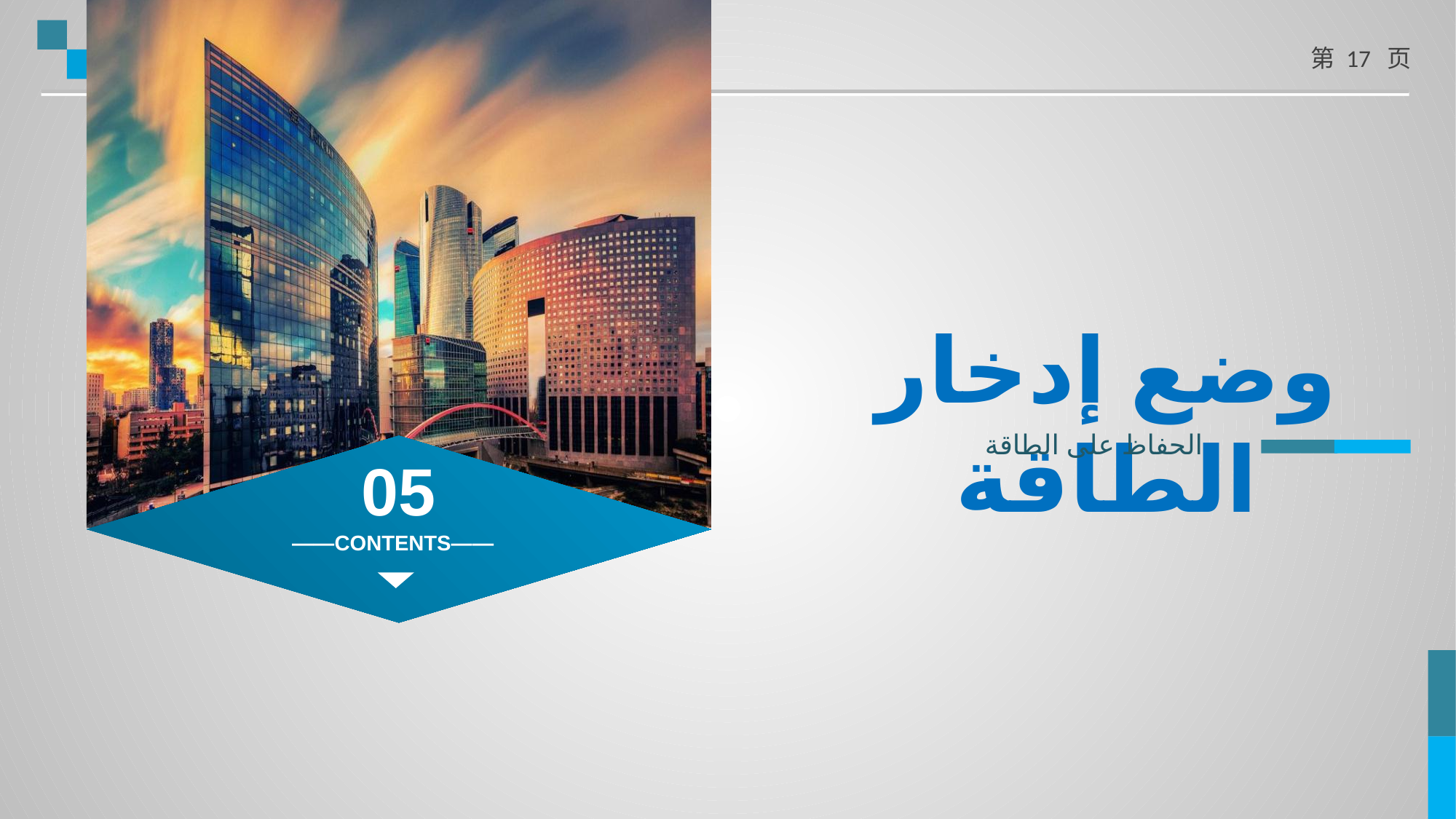

وضع إدخار الطاقة
الحفاظ على الطاقة

05
——CONTENTS——